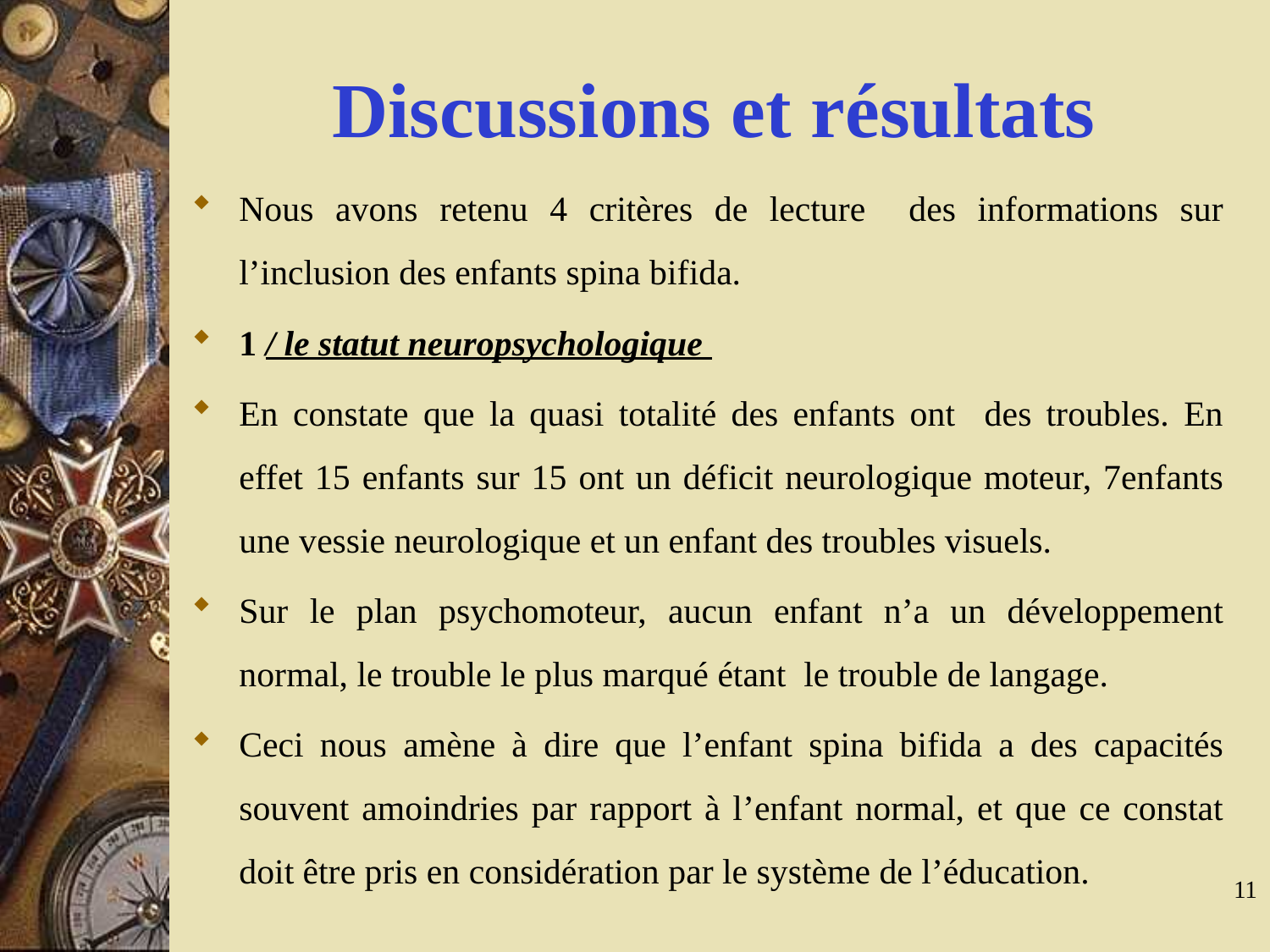

# Discussions et résultats
Nous avons retenu 4 critères de lecture  des informations sur l’inclusion des enfants spina bifida.
1 / le statut neuropsychologique
En constate que la quasi totalité des enfants ont  des troubles. En effet 15 enfants sur 15 ont un déficit neurologique moteur, 7enfants une vessie neurologique et un enfant des troubles visuels.
Sur le plan psychomoteur, aucun enfant n’a un développement normal, le trouble le plus marqué étant  le trouble de langage.
Ceci nous amène à dire que l’enfant spina bifida a des capacités souvent amoindries par rapport à l’enfant normal, et que ce constat doit être pris en considération par le système de l’éducation.

11